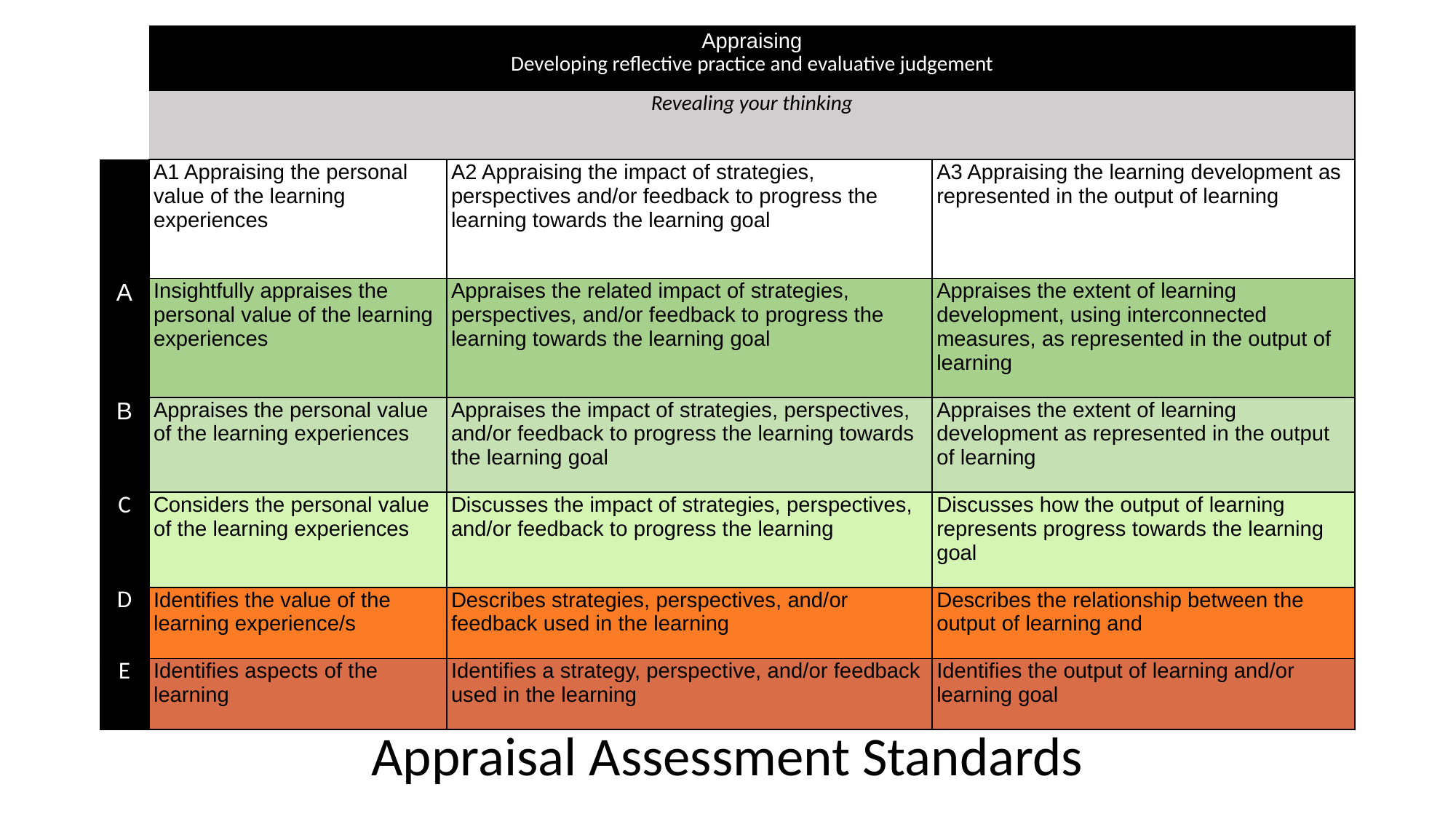

|  | Appraising Developing reflective practice and evaluative judgement |  |  |
| --- | --- | --- | --- |
|  | Revealing your thinking |  |  |
|  | A1 Appraising the personal value of the learning experiences | A2 Appraising the impact of strategies, perspectives and/or feedback to progress the learning towards the learning goal | A3 Appraising the learning development as represented in the output of learning |
| A | Insightfully appraises the personal value of the learning experiences | Appraises the related impact of strategies, perspectives, and/or feedback to progress the learning towards the learning goal | Appraises the extent of learning development, using interconnected measures, as represented in the output of learning |
| B | Appraises the personal value of the learning experiences | Appraises the impact of strategies, perspectives, and/or feedback to progress the learning towards the learning goal | Appraises the extent of learning development as represented in the output of learning |
| C | Considers the personal value of the learning experiences | Discusses the impact of strategies, perspectives, and/or feedback to progress the learning | Discusses how the output of learning represents progress towards the learning goal |
| D | Identifies the value of the learning experience/s | Describes strategies, perspectives, and/or feedback used in the learning | Describes the relationship between the output of learning and |
| E | Identifies aspects of the learning | Identifies a strategy, perspective, and/or feedback used in the learning | Identifies the output of learning and/or learning goal |
Appraisal Assessment Standards